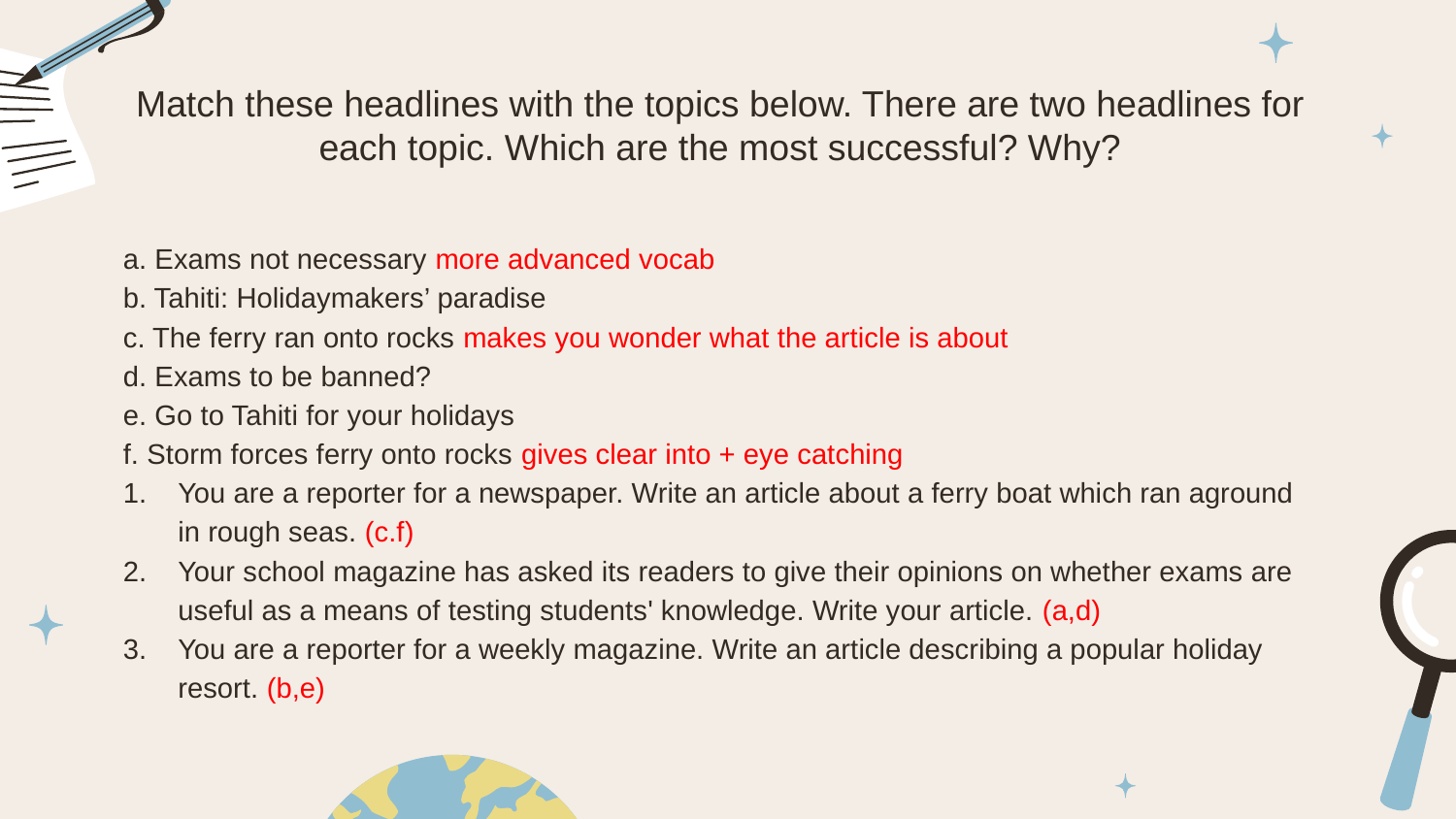

# Match these headlines with the topics below. There are two headlines for each topic. Which are the most successful? Why?

a. Exams not necessary more advanced vocab
b. Tahiti: Holidaymakers’ paradise
c. The ferry ran onto rocks makes you wonder what the article is about
d. Exams to be banned?
e. Go to Tahiti for your holidays
f. Storm forces ferry onto rocks gives clear into + eye catching
You are a reporter for a newspaper. Write an article about a ferry boat which ran aground in rough seas. (c.f)
Your school magazine has asked its readers to give their opinions on whether exams are useful as a means of testing students' knowledge. Write your article. (a,d)
You are a reporter for a weekly magazine. Write an article describing a popular holiday resort. (b,e)